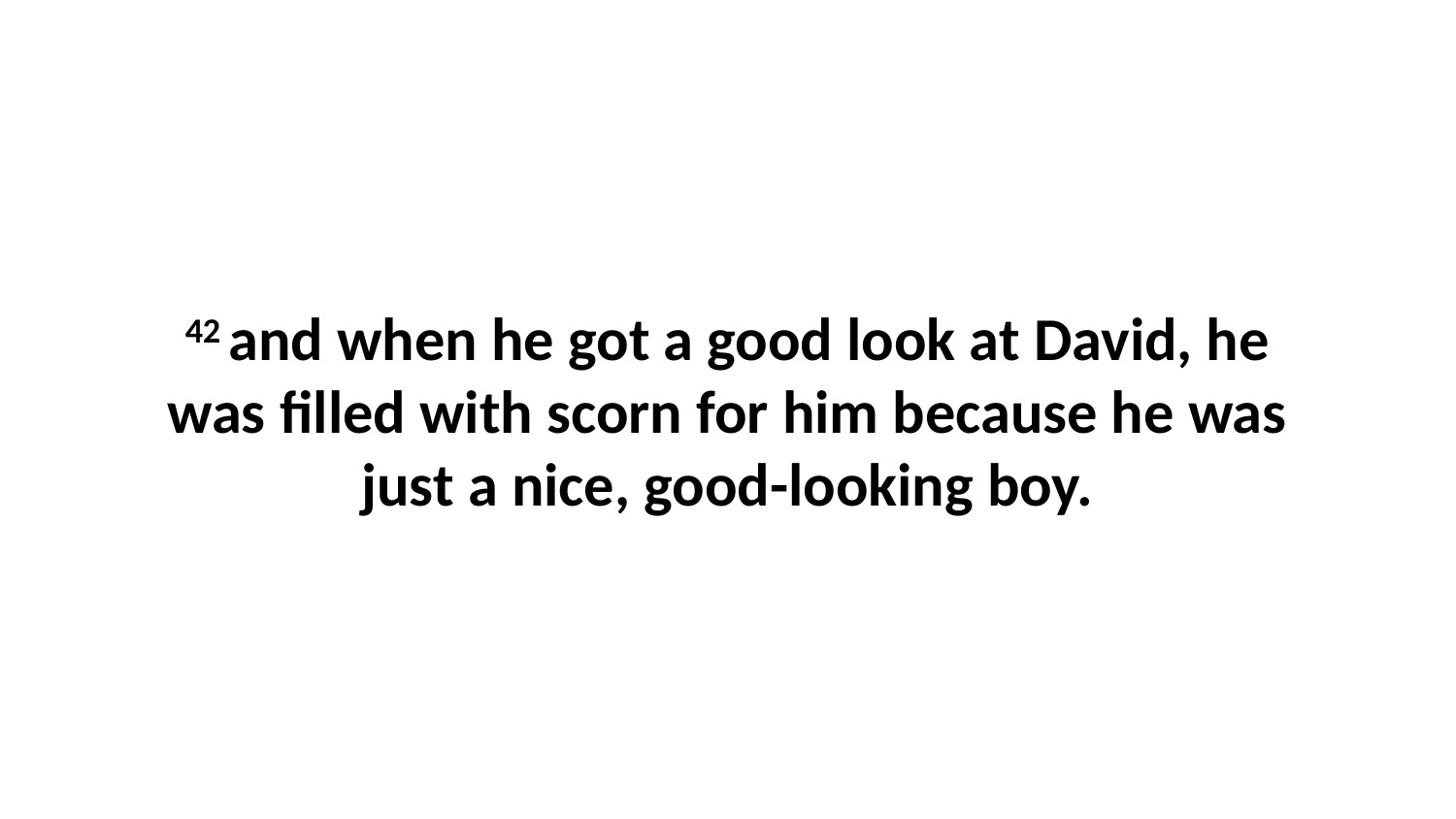

42 and when he got a good look at David, he was filled with scorn for him because he was just a nice, good-looking boy.